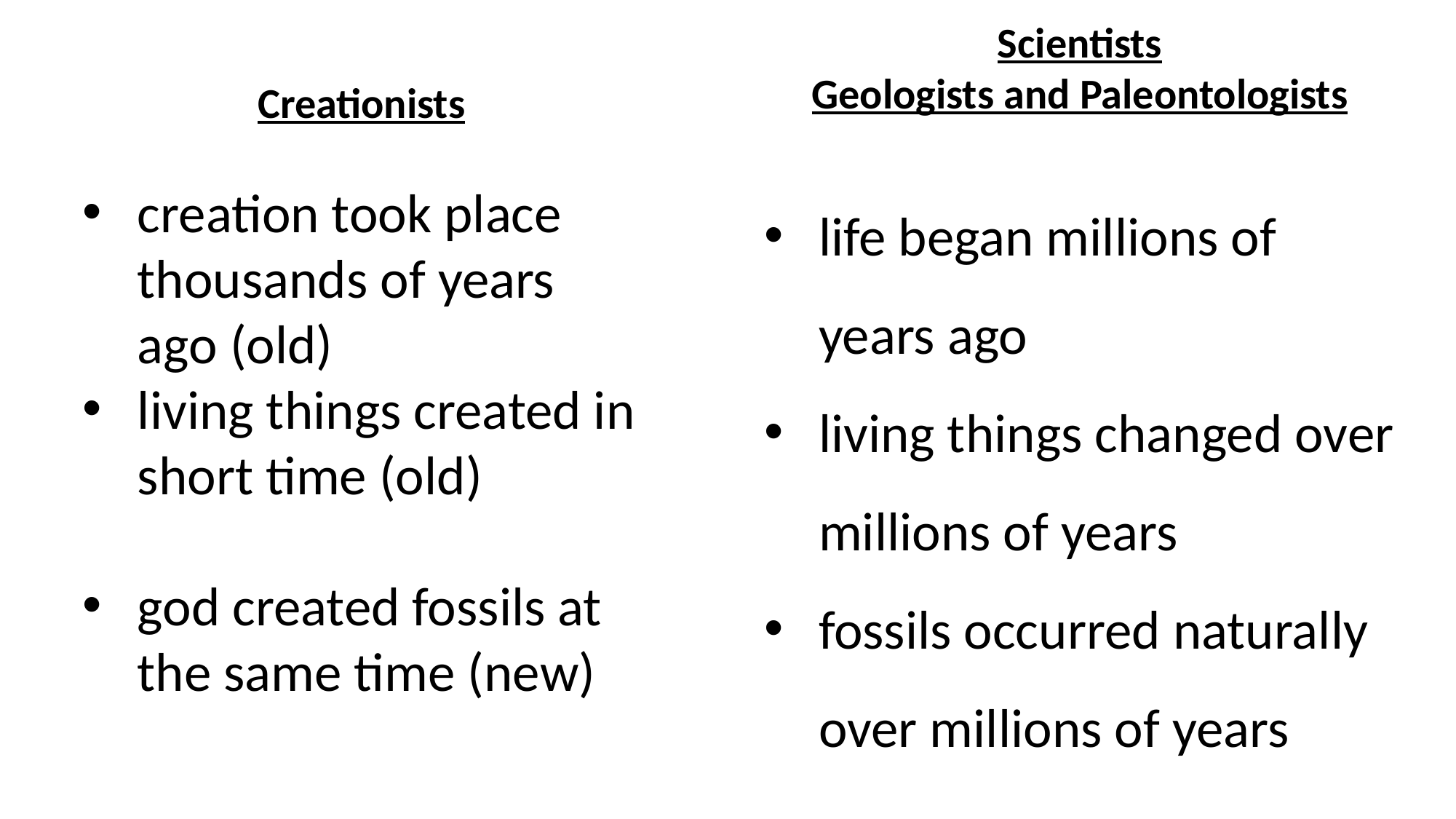

Scientists
Geologists and Paleontologists

life began millions of years ago
living things changed over millions of years
fossils occurred naturally over millions of years

Creationists

creation took place thousands of years ago (old)
living things created in short time (old)

god created fossils at the same time (new)